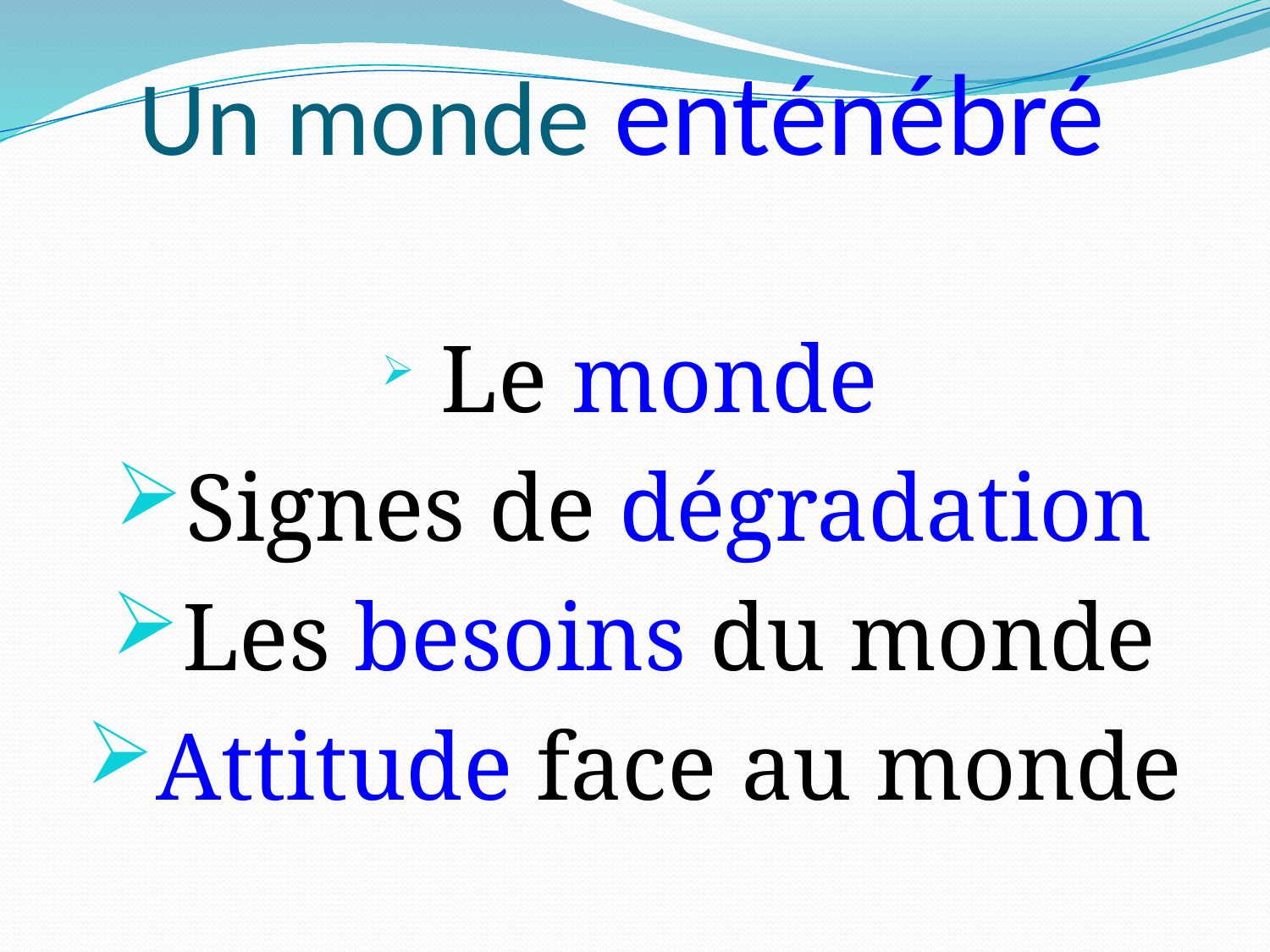

# Un monde enténébré
 Le monde
Signes de dégradation
Les besoins du monde
Attitude face au monde